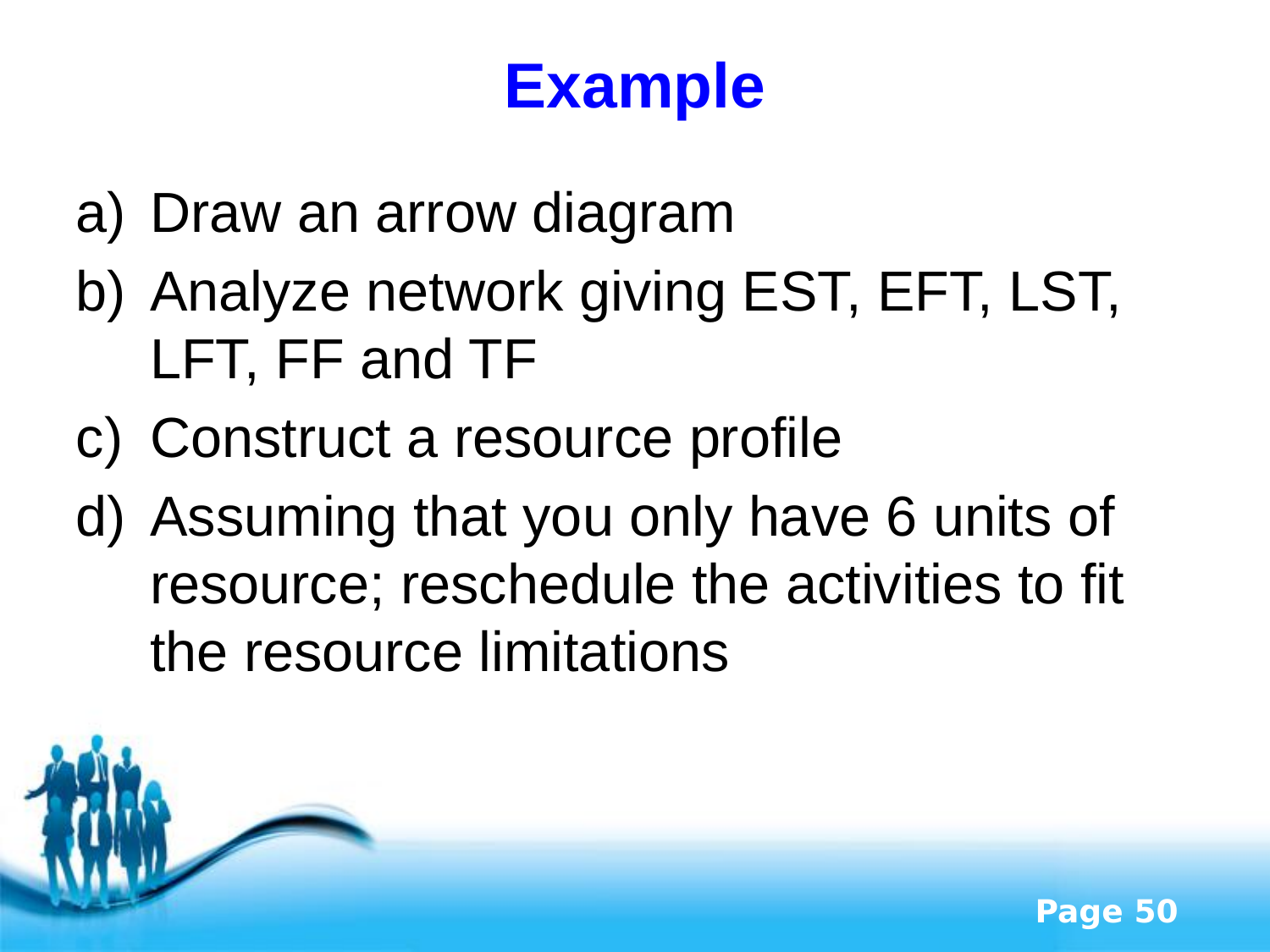

# Example
Draw an arrow diagram
Analyze network giving EST, EFT, LST, LFT, FF and TF
Construct a resource profile
Assuming that you only have 6 units of resource; reschedule the activities to fit the resource limitations